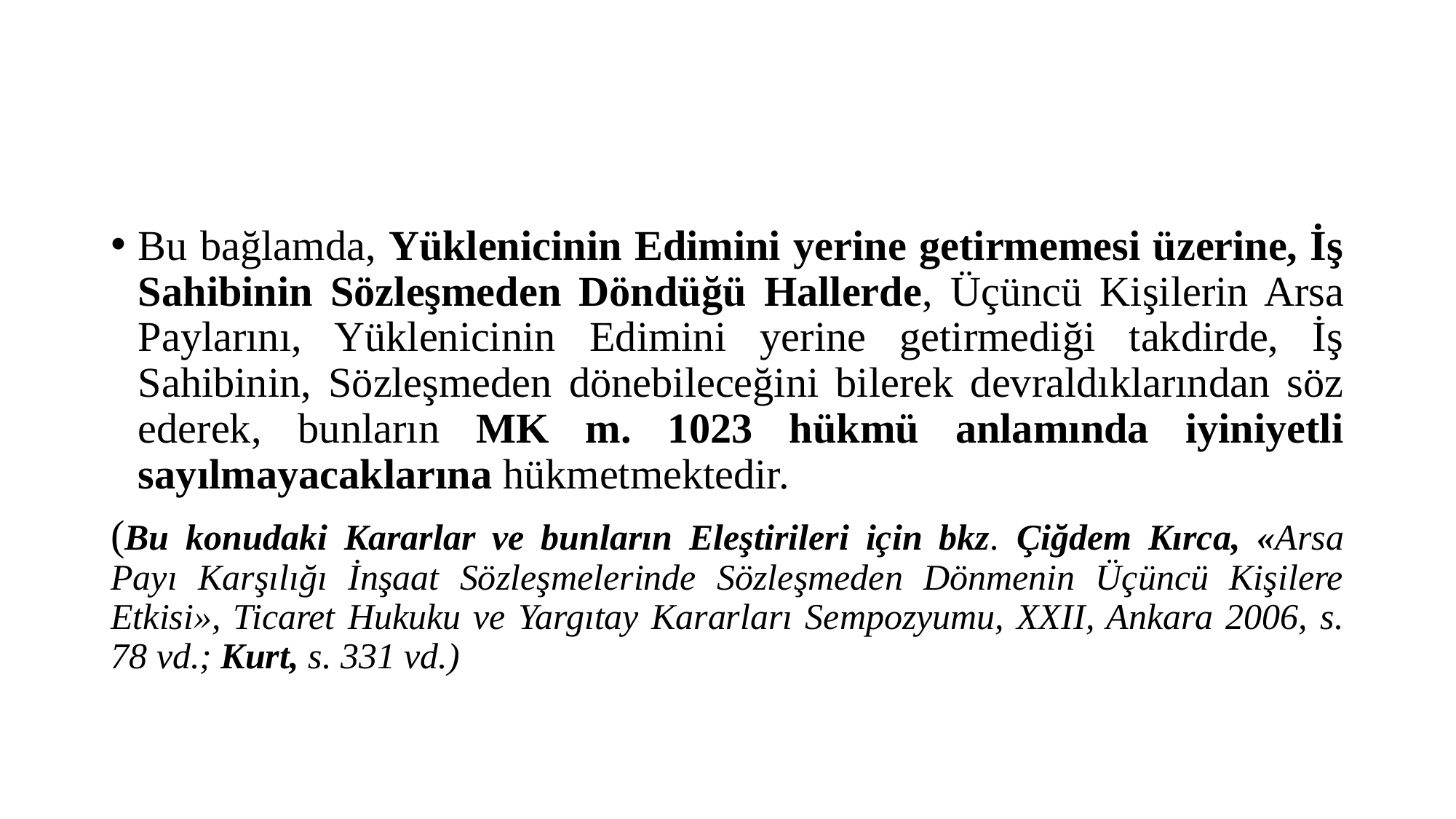

#
Bu bağlamda, Yüklenicinin Edimini yerine getirmemesi üzerine, İş Sahibinin Sözleşmeden Döndüğü Hallerde, Üçüncü Kişilerin Arsa Paylarını, Yüklenicinin Edimini yerine getirmediği takdirde, İş Sahibinin, Sözleşmeden dönebileceğini bilerek devraldıklarından söz ederek, bunların MK m. 1023 hükmü anlamında iyiniyetli sayılmayacaklarına hükmetmektedir.
(Bu konudaki Kararlar ve bunların Eleştirileri için bkz. Çiğdem Kırca, «Arsa Payı Karşılığı İnşaat Sözleşmelerinde Sözleşmeden Dönmenin Üçüncü Kişilere Etkisi», Ticaret Hukuku ve Yargıtay Kararları Sempozyumu, XXII, Ankara 2006, s. 78 vd.; Kurt, s. 331 vd.)